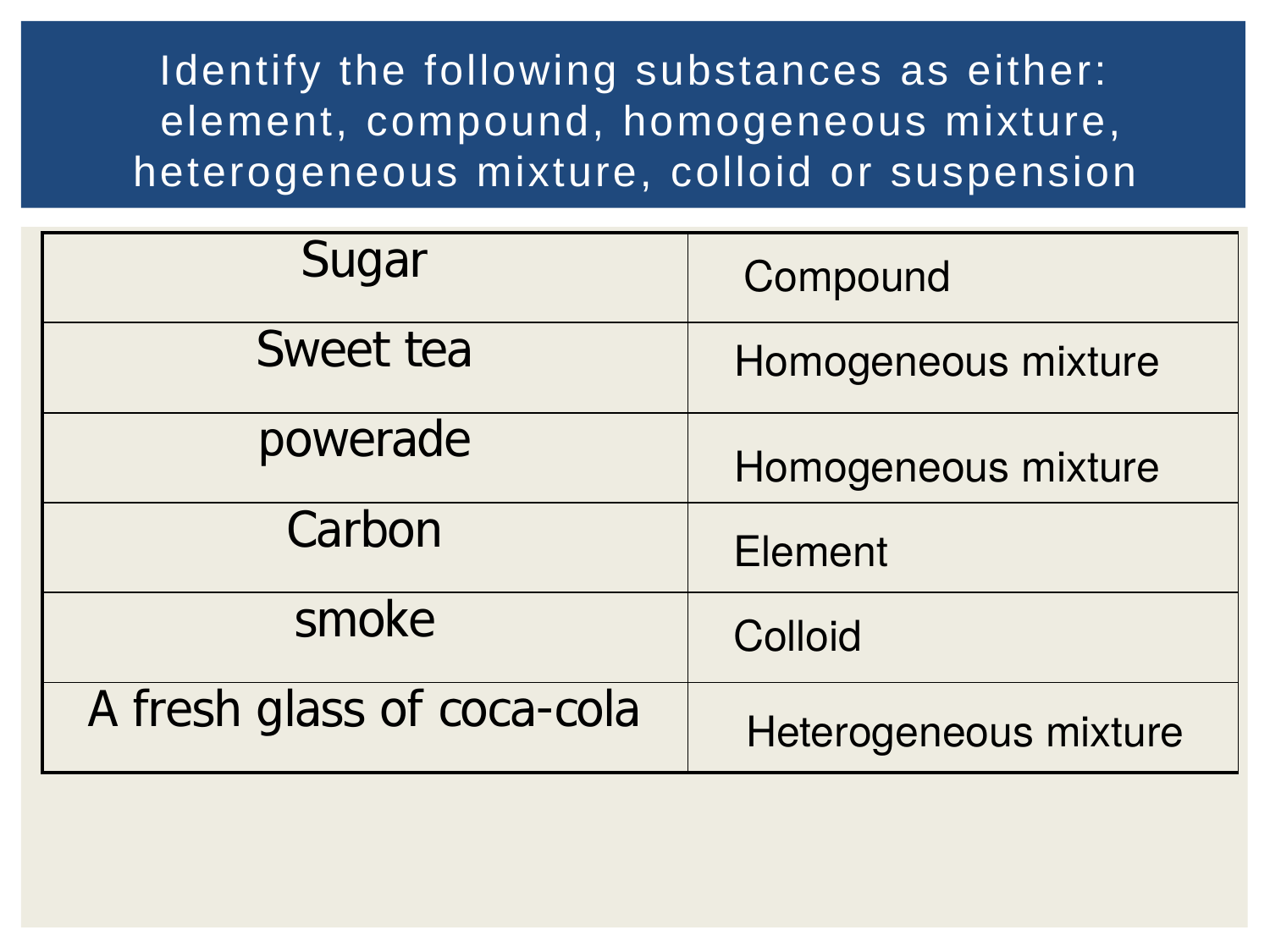

# Identify the following substances as either: element, compound, homogeneous mixture, heterogeneous mixture, colloid or suspension
| Sugar |  |
| --- | --- |
| Sweet tea |  |
| powerade |  |
| Carbon |  |
| smoke |  |
| A fresh glass of coca-cola |  |
Compound
Homogeneous mixture
Homogeneous mixture
Element
Colloid
Heterogeneous mixture